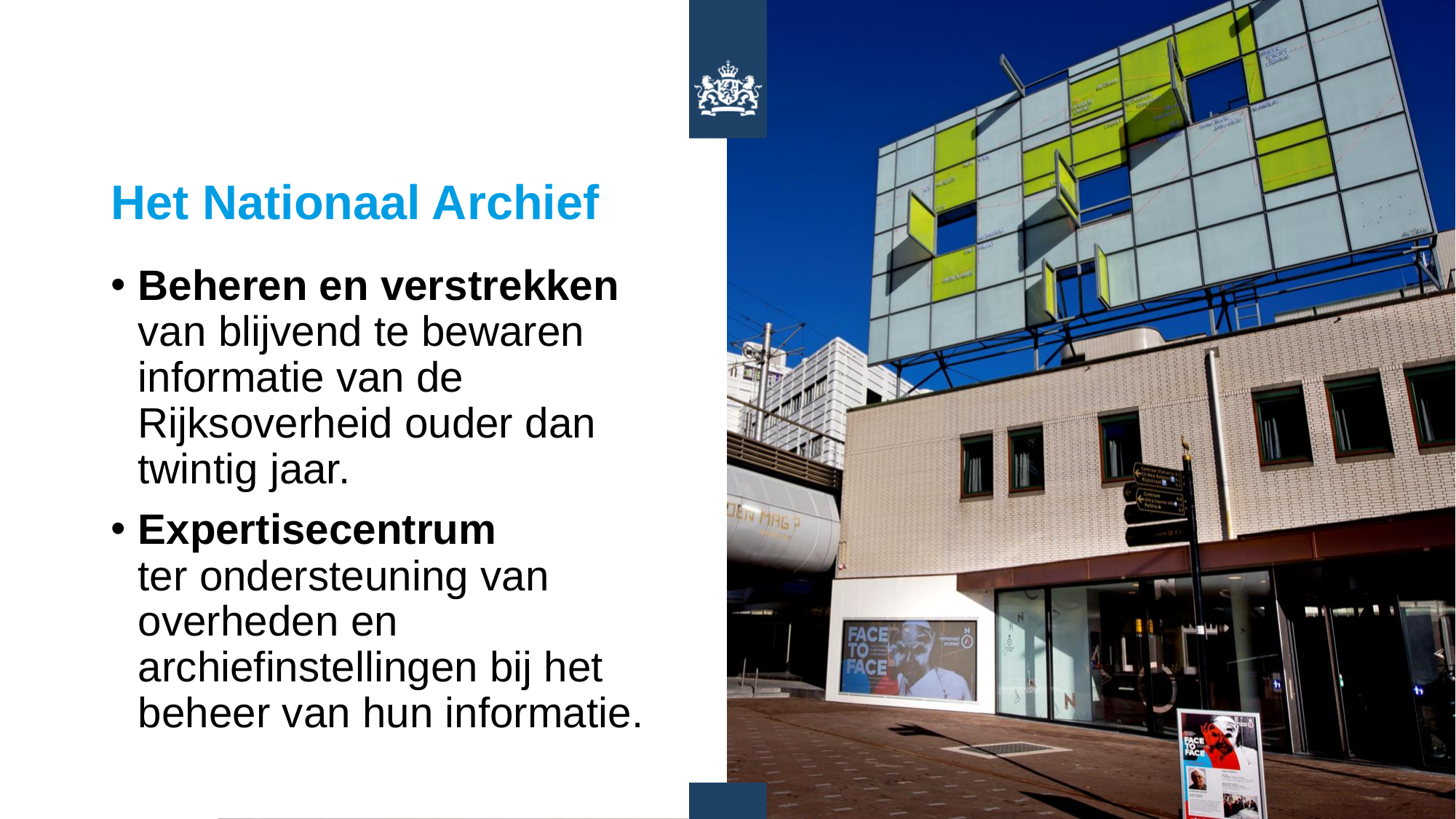

# Het Nationaal Archief
Beheren en verstrekken
van blijvend te bewaren informatie van de Rijksoverheid ouder dan twintig jaar.
Expertisecentrum
ter ondersteuning van overheden en  archiefinstellingen bij het beheer van hun informatie.